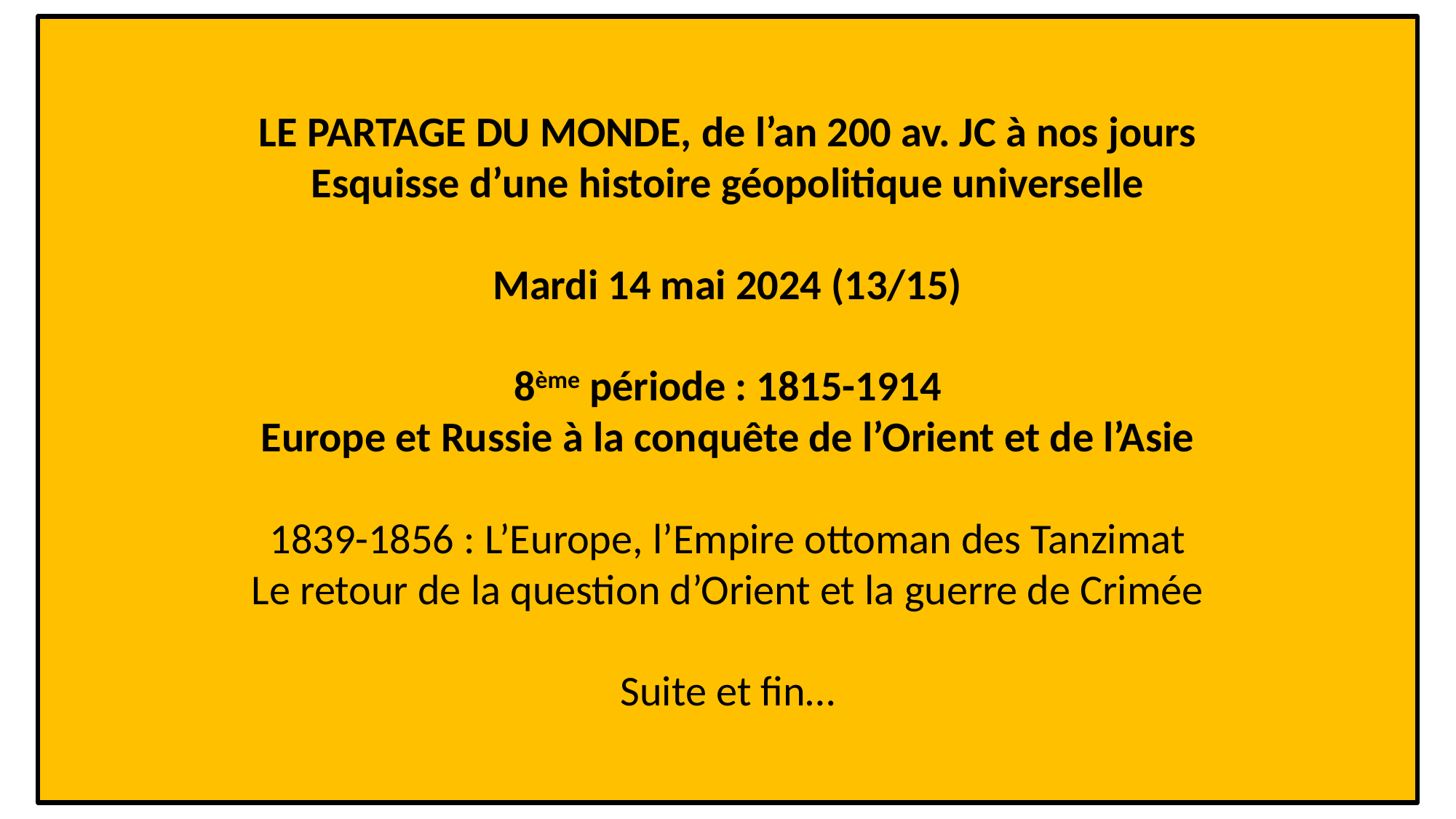

# LE PARTAGE DU MONDE, de l’an 200 av. JC à nos jours Esquisse d’une histoire géopolitique universelle Mardi 14 mai 2024 (13/15) 8ème période : 1815-1914 Europe et Russie à la conquête de l’Orient et de l’Asie 1839-1856 : L’Europe, l’Empire ottoman des Tanzimat Le retour de la question d’Orient et la guerre de Crimée Suite et fin…
1